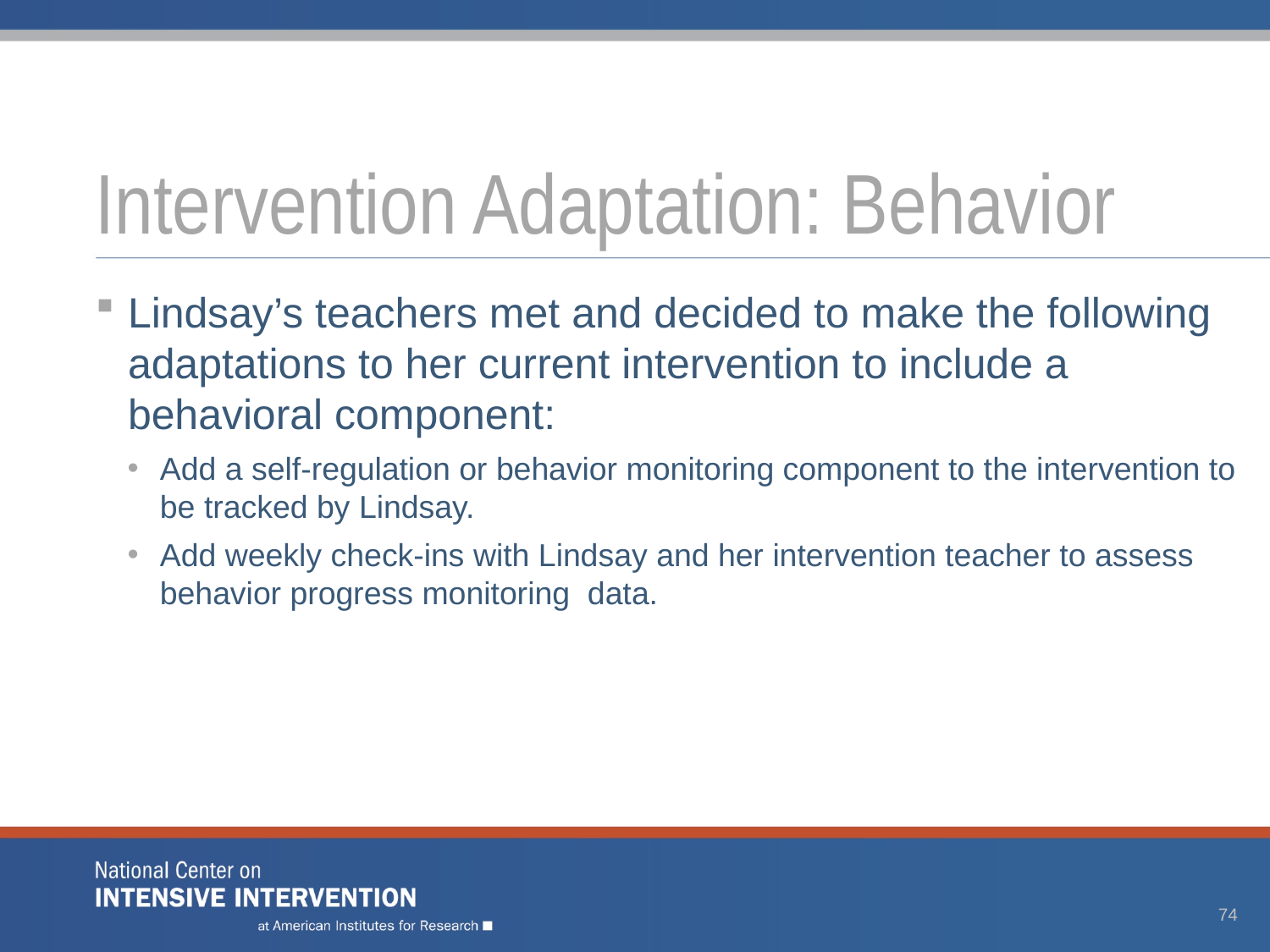

# Intervention Adaptation: Behavior
Lindsay’s teachers met and decided to make the following adaptations to her current intervention to include a behavioral component:
Add a self-regulation or behavior monitoring component to the intervention to be tracked by Lindsay.
Add weekly check-ins with Lindsay and her intervention teacher to assess behavior progress monitoring  data.

74